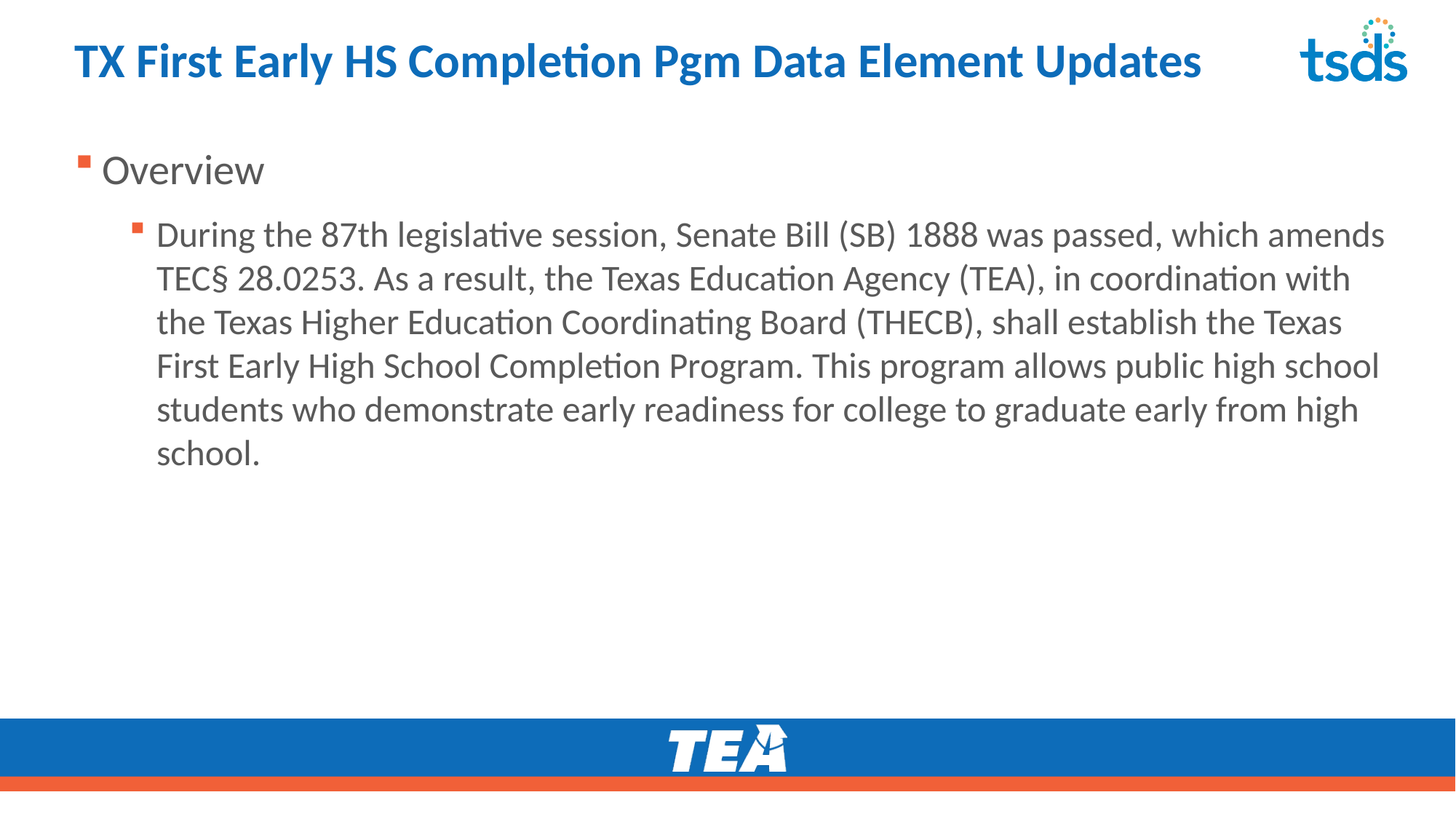

# TX First Early HS Completion Pgm Data Element Updates
Overview
During the 87th legislative session, Senate Bill (SB) 1888 was passed, which amends TEC§ 28.0253. As a result, the Texas Education Agency (TEA), in coordination with the Texas Higher Education Coordinating Board (THECB), shall establish the Texas First Early High School Completion Program. This program allows public high school students who demonstrate early readiness for college to graduate early from high school.